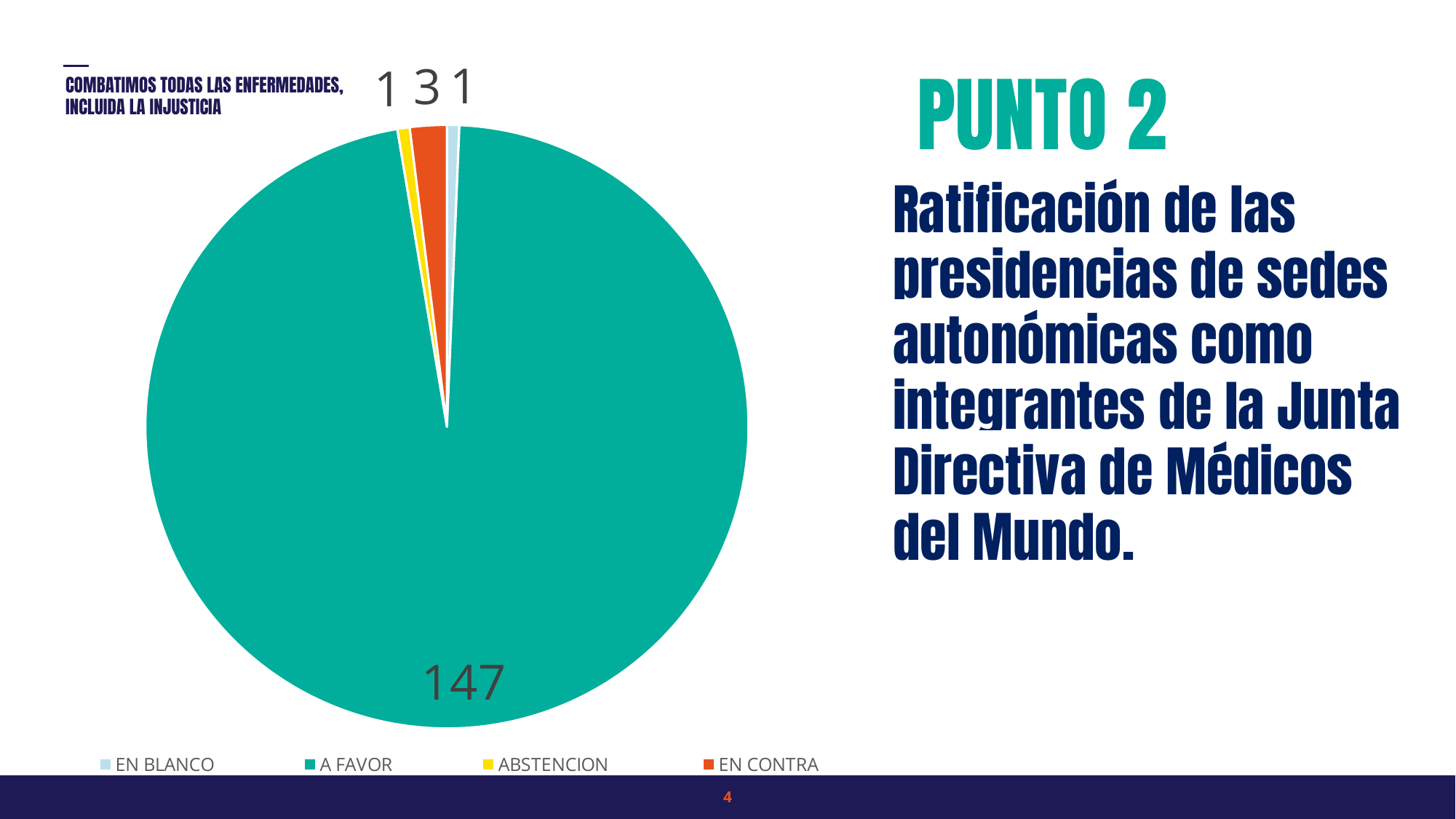

### Chart

| Category | n |
|---|---|
| EN BLANCO | 1.0 |
| A FAVOR | 147.0 |
| ABSTENCION  | 1.0 |
| EN CONTRA | 3.0 |
PUNTO 2
Ratificación de las presidencias de sedes autonómicas como integrantes de la Junta Directiva de Médicos del Mundo.
4